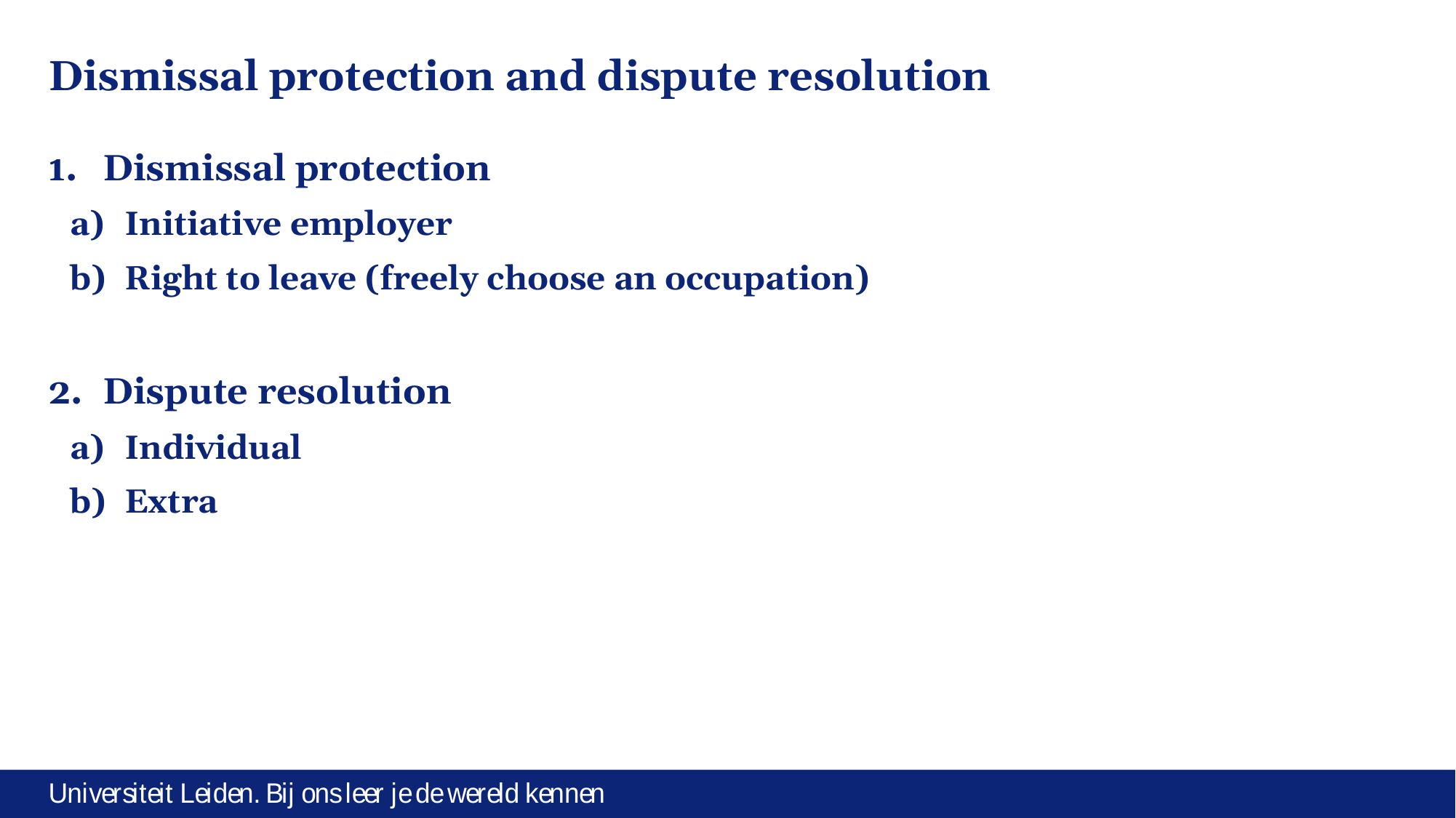

# Dismissal protection and dispute resolution
Dismissal protection
Initiative employer
Right to leave (freely choose an occupation)

Dispute resolution
Individual
Extra